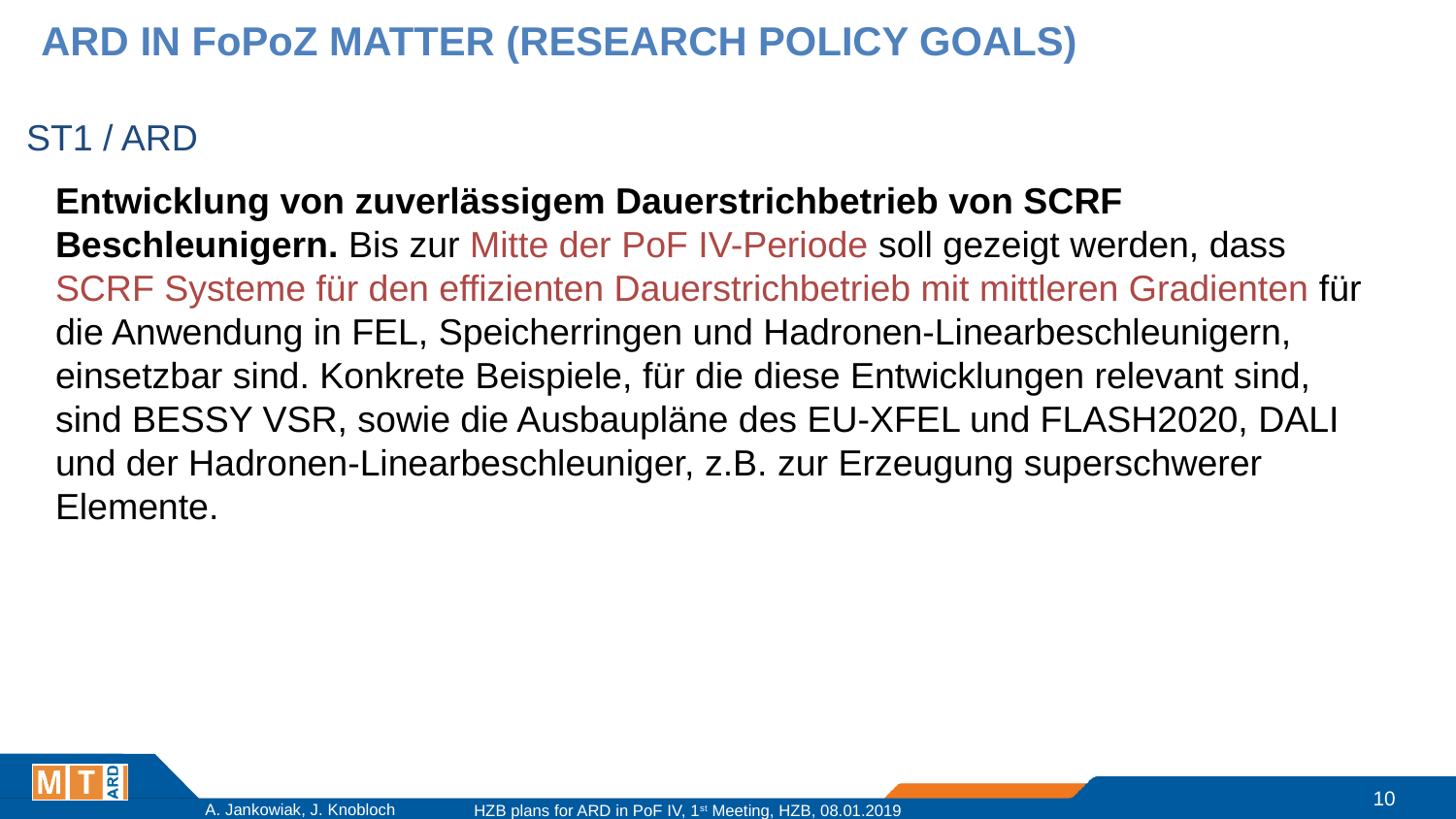

ARD in FoPoZ MATTER (research policy goals)
ST1 / ARD
Entwicklung von zuverlässigem Dauerstrichbetrieb von SCRF Beschleunigern. Bis zur Mitte der PoF IV-Periode soll gezeigt werden, dass SCRF Systeme für den effizienten Dauerstrichbetrieb mit mittleren Gradienten für die Anwendung in FEL, Speicherringen und Hadronen-Linearbeschleunigern,  einsetzbar sind. Konkrete Beispiele, für die diese Entwicklungen relevant sind, sind BESSY VSR, sowie die Ausbaupläne des EU-XFEL und FLASH2020, DALI und der Hadronen-Linearbeschleuniger, z.B. zur Erzeugung superschwerer Elemente.